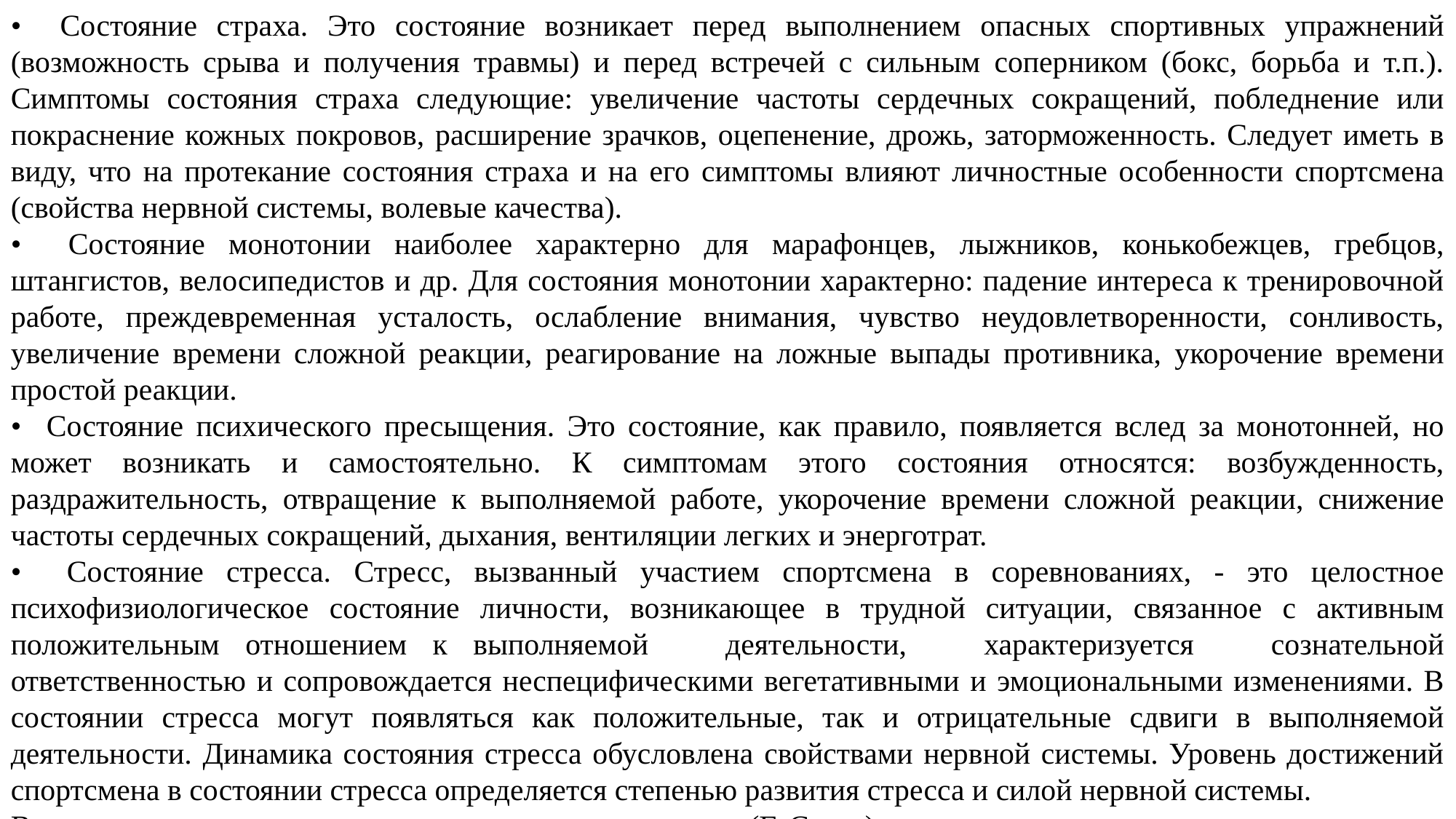

•  Состояние страха. Это состояние возникает перед выполнением опасных спортивных упражнений (возможность срыва и получения травмы) и перед встречей с сильным соперником (бокс, борьба и т.п.). Симптомы состояния страха следующие: увеличение частоты сердечных сокращений, побледнение или покраснение кожных покровов, расширение зрачков, оцепенение, дрожь, заторможенность. Следует иметь в виду, что на протекание состояния страха и на его симптомы влияют личностные особенности спортсмена (свойства нервной системы, волевые качества).
•  Состояние монотонии наиболее характерно для марафонцев, лыжников, конькобежцев, гребцов, штангистов, велосипедистов и др. Для состояния монотонии характерно: падение интереса к тренировочной работе, преждевременная усталость, ослабление внимания, чувство неудовлетворенности, сонливость, увеличение времени сложной реакции, реагирование на ложные выпады противника, укорочение времени простой реакции.
•  Состояние психического пресыщения. Это состояние, как правило, появляется вслед за монотонней, но может возникать и самостоятельно. К симптомам этого состояния относятся: возбужденность, раздражительность, отвращение к выполняемой работе, укорочение времени сложной реакции, снижение частоты сердечных сокращений, дыхания, вентиляции легких и энерготрат.
•  Состояние стресса. Стресс, вызванный участием спортсмена в соревнованиях, - это целостное психофизиологическое состояние личности, возникающее в трудной ситуации, связанное с активным положительным отношением к выполняемой   деятельности,   характеризуется   сознательной ответственностью и сопровождается неспецифическими вегетативными и эмоциональными изменениями. В состоянии стресса могут появляться как положительные, так и отрицательные сдвиги в выполняемой деятельности. Динамика состояния стресса обусловлена свойствами нервной системы. Уровень достижений спортсмена в состоянии стресса определяется степенью развития стресса и силой нервной системы.
В динамике стресса выделяется три стадии его развития (Г. Селье).